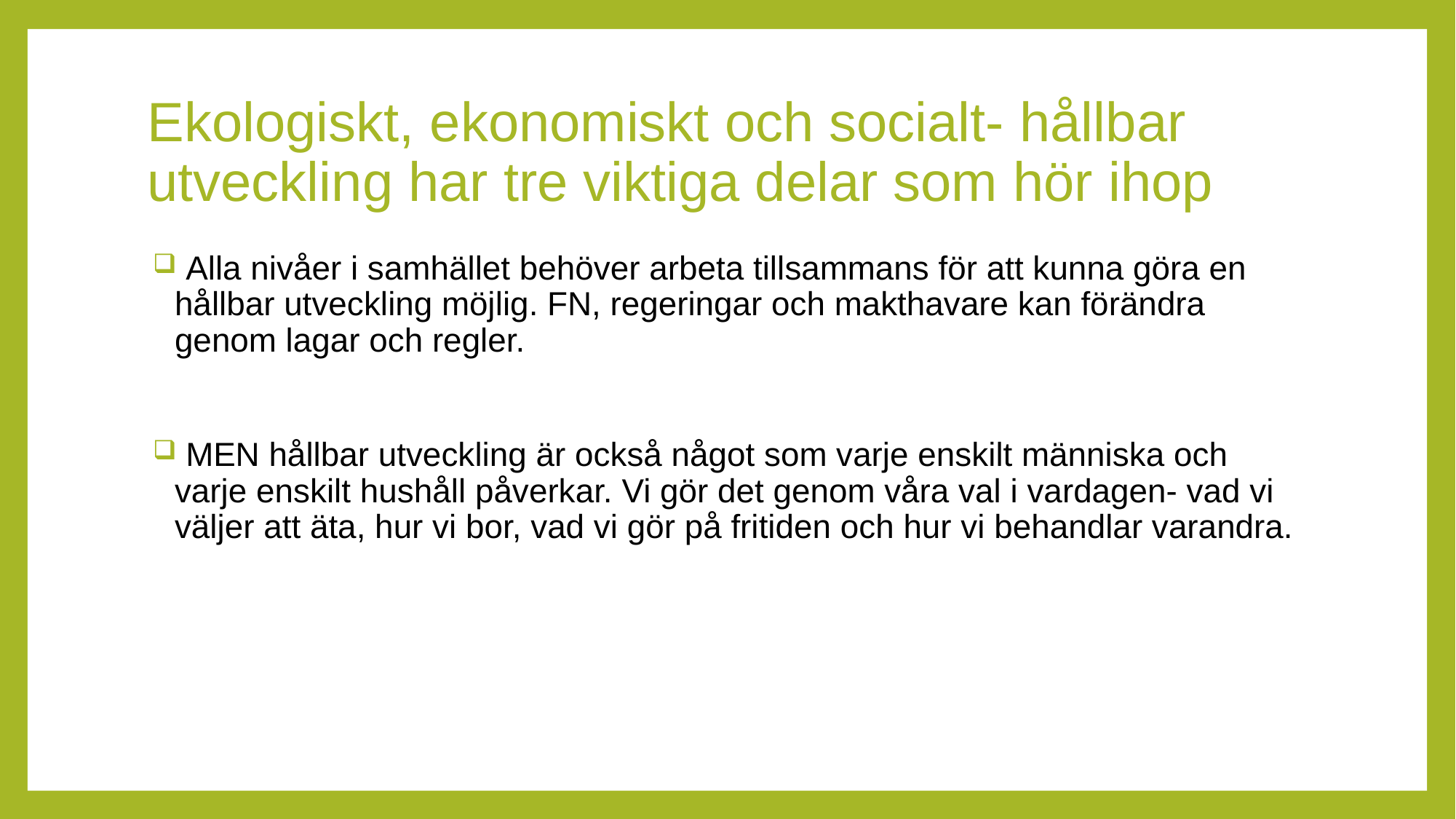

# Ekologiskt, ekonomiskt och socialt- hållbar utveckling har tre viktiga delar som hör ihop
 Alla nivåer i samhället behöver arbeta tillsammans för att kunna göra en hållbar utveckling möjlig. FN, regeringar och makthavare kan förändra genom lagar och regler.

 MEN hållbar utveckling är också något som varje enskilt människa och varje enskilt hushåll påverkar. Vi gör det genom våra val i vardagen- vad vi väljer att äta, hur vi bor, vad vi gör på fritiden och hur vi behandlar varandra.